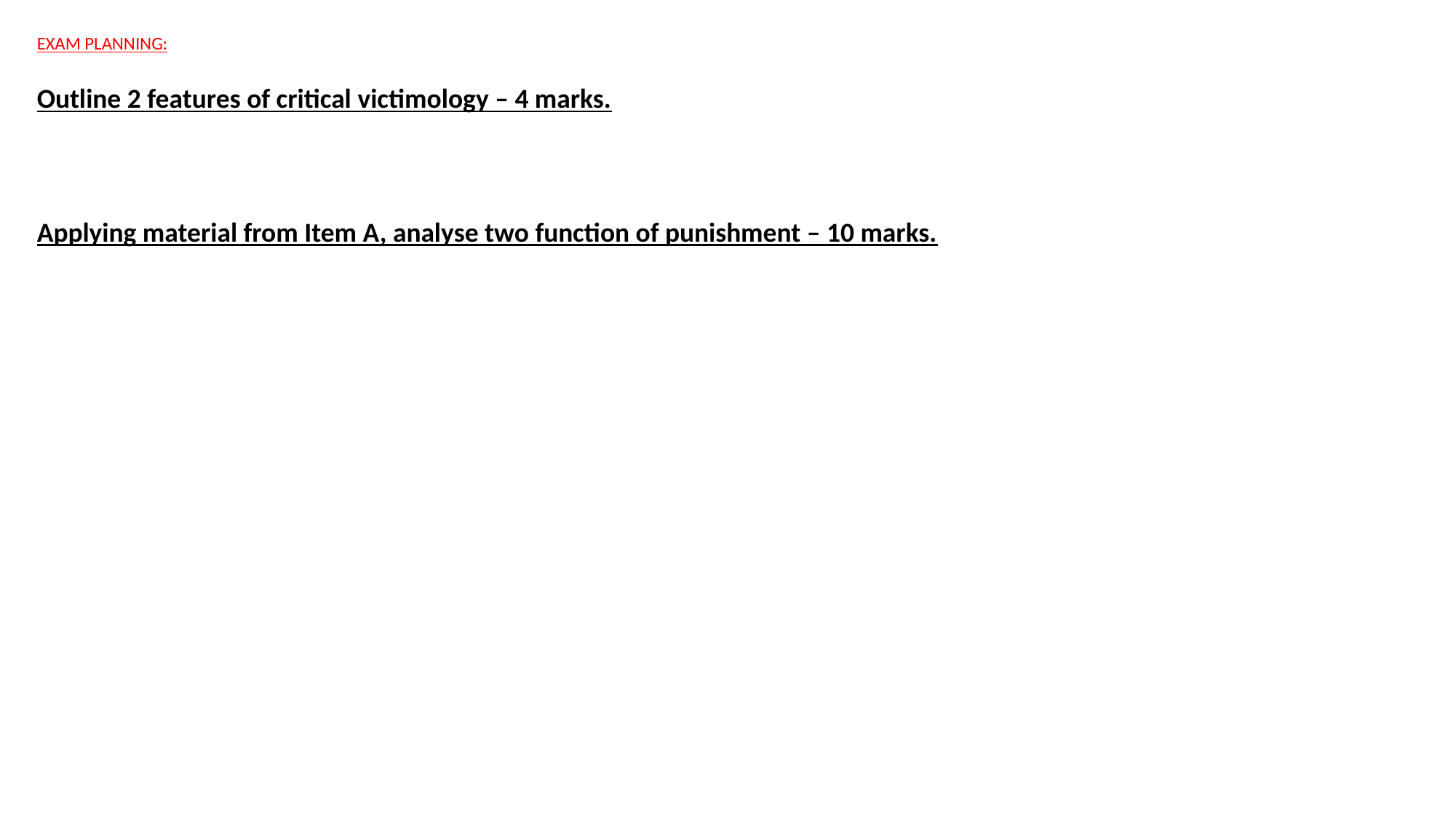

# EXAM PLANNING:
Outline 2 features of critical victimology – 4 marks.

Applying material from Item A, analyse two function of punishment – 10 marks.